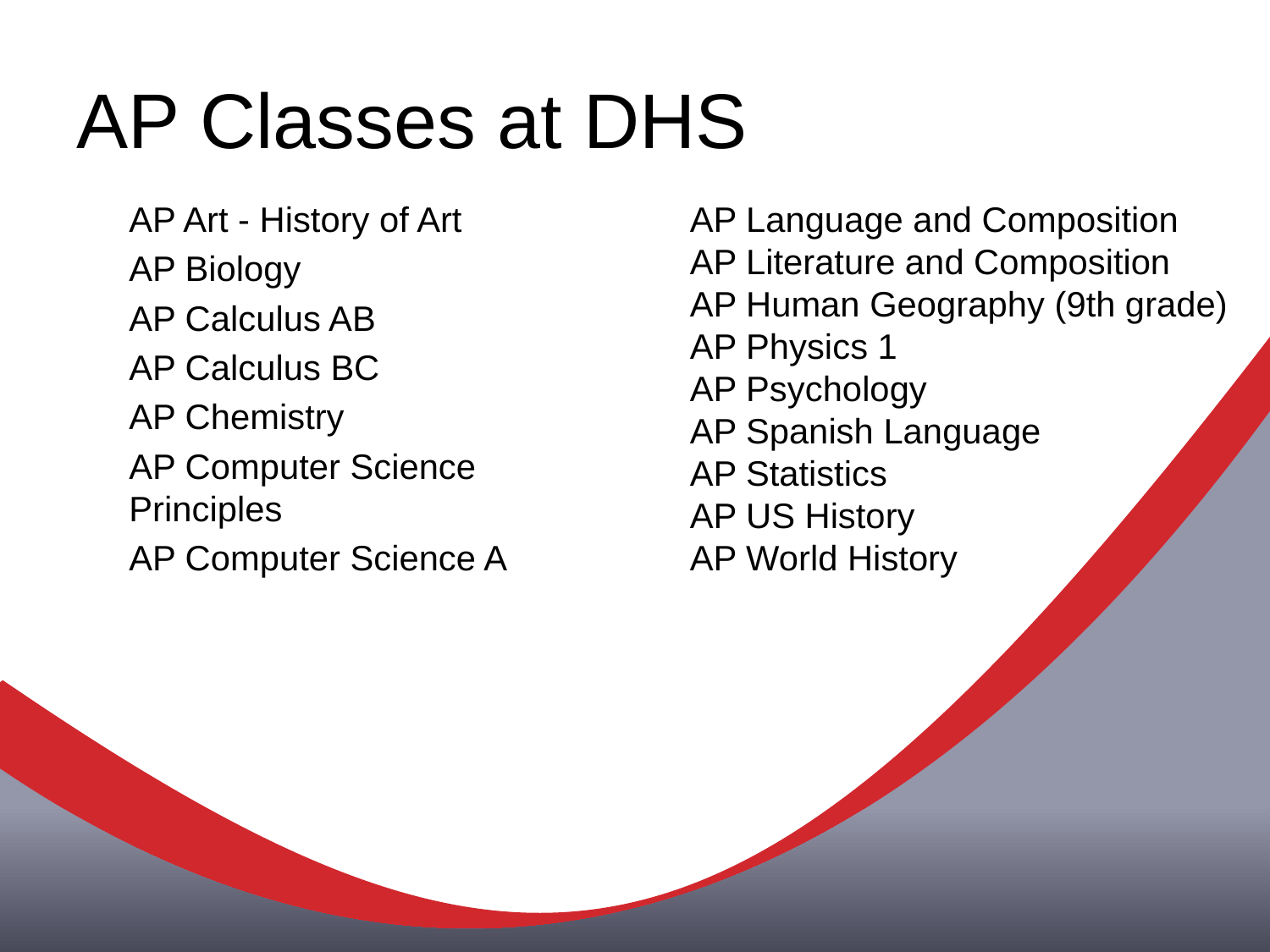

# AP Classes at DHS
AP Art - History of Art
AP Biology
AP Calculus AB
AP Calculus BC
AP Chemistry
AP Computer Science Principles
AP Computer Science A

AP Language and Composition
AP Literature and Composition
AP Human Geography (9th grade)
AP Physics 1
AP Psychology
AP Spanish Language
AP Statistics
AP US History
AP World History